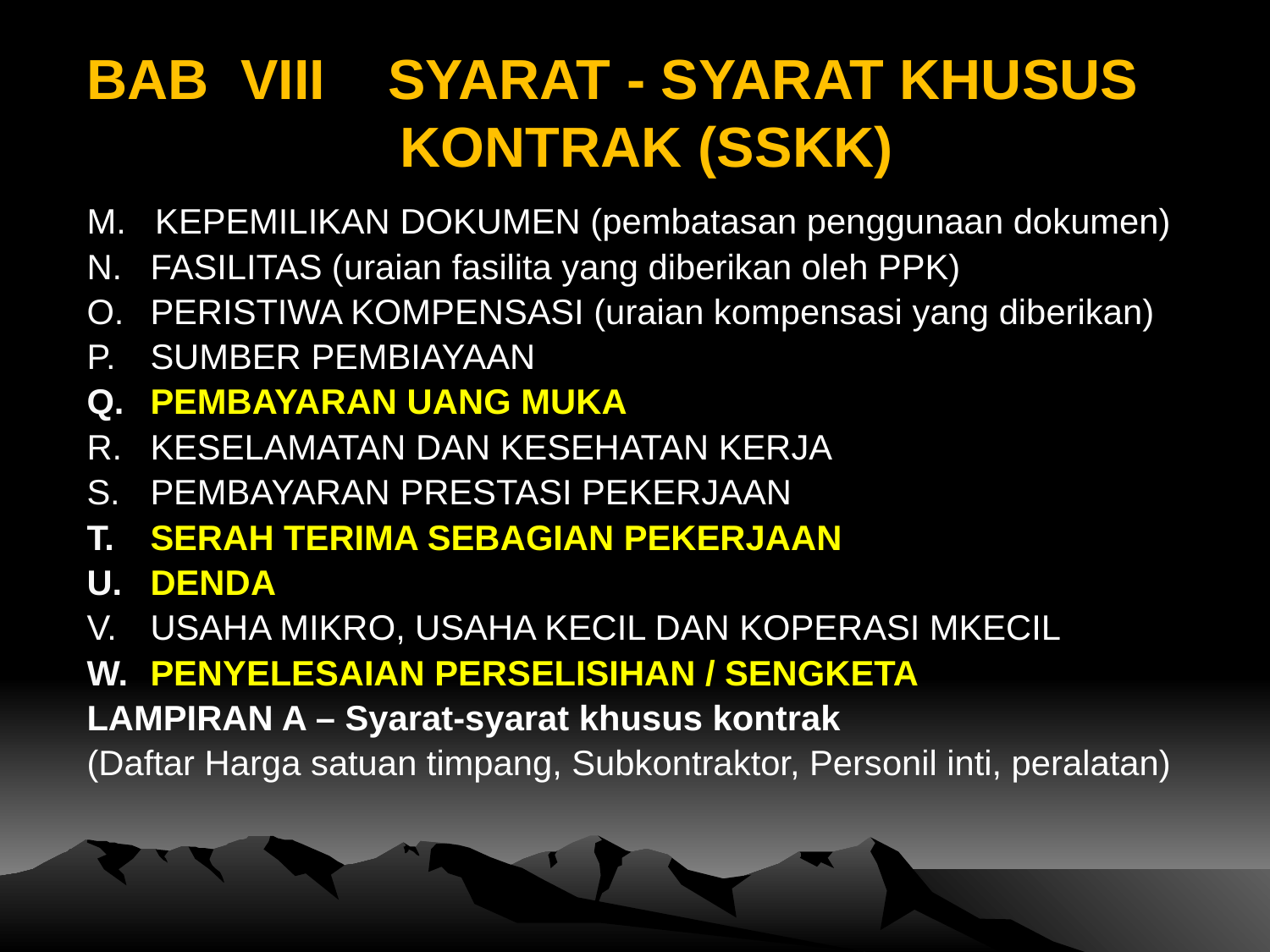

# BAB  VIII    SYARAT - SYARAT KHUSUS KONTRAK (SSKK)

M.   KEPEMILIKAN DOKUMEN (pembatasan penggunaan dokumen)
FASILITAS (uraian fasilita yang diberikan oleh PPK)
PERISTIWA KOMPENSASI (uraian kompensasi yang diberikan)
SUMBER PEMBIAYAAN
PEMBAYARAN UANG MUKA
KESELAMATAN DAN KESEHATAN KERJA
PEMBAYARAN PRESTASI PEKERJAAN
SERAH TERIMA SEBAGIAN PEKERJAAN
DENDA
USAHA MIKRO, USAHA KECIL DAN KOPERASI MKECIL
PENYELESAIAN PERSELISIHAN / SENGKETA
LAMPIRAN A – Syarat-syarat khusus kontrak
(Daftar Harga satuan timpang, Subkontraktor, Personil inti, peralatan)